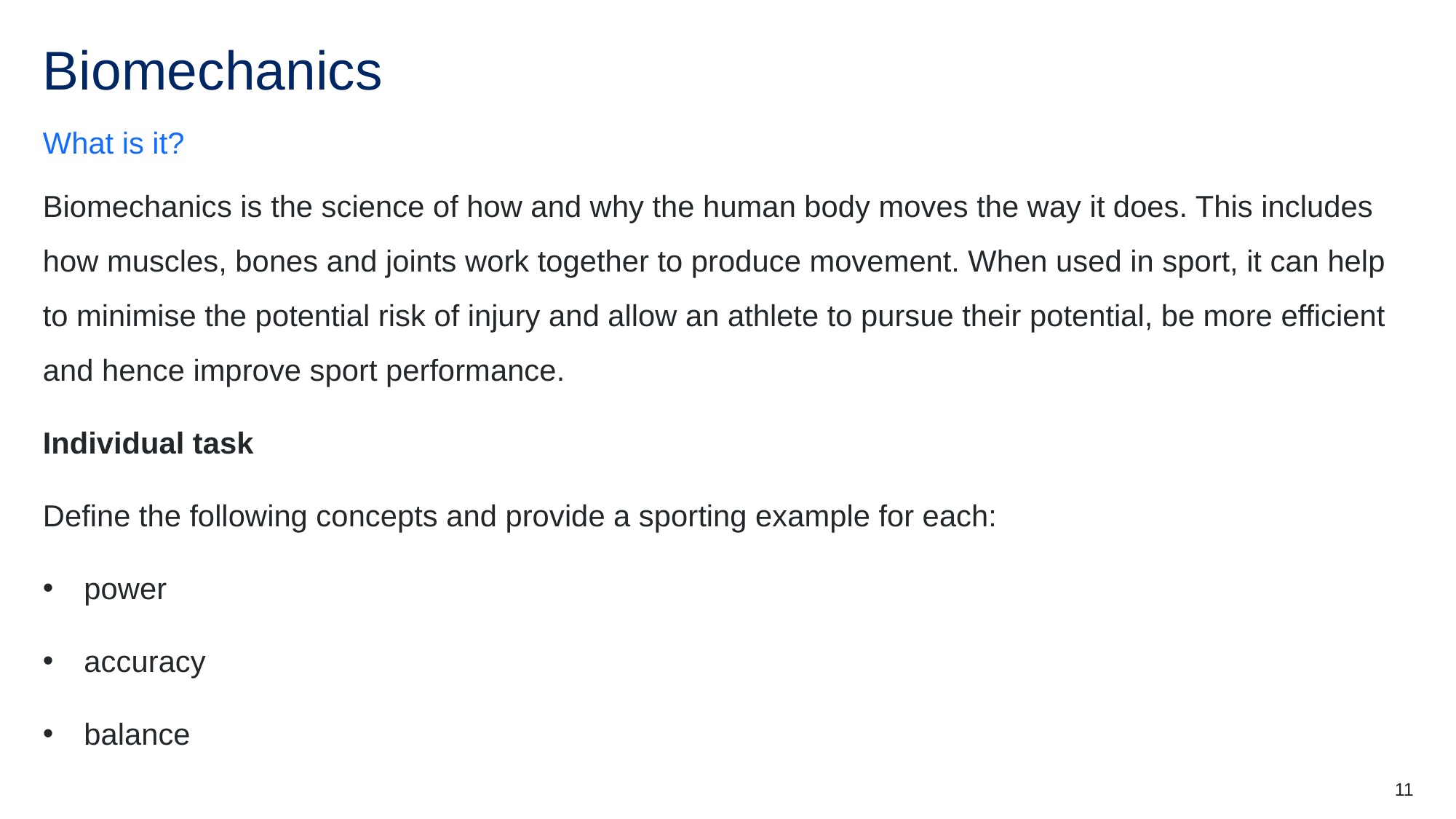

# Biomechanics
What is it?
Biomechanics is the science of how and why the human body moves the way it does. This includes how muscles, bones and joints work together to produce movement. When used in sport, it can help to minimise the potential risk of injury and allow an athlete to pursue their potential, be more efficient and hence improve sport performance.
Individual task
Define the following concepts and provide a sporting example for each:
power
accuracy
balance
11